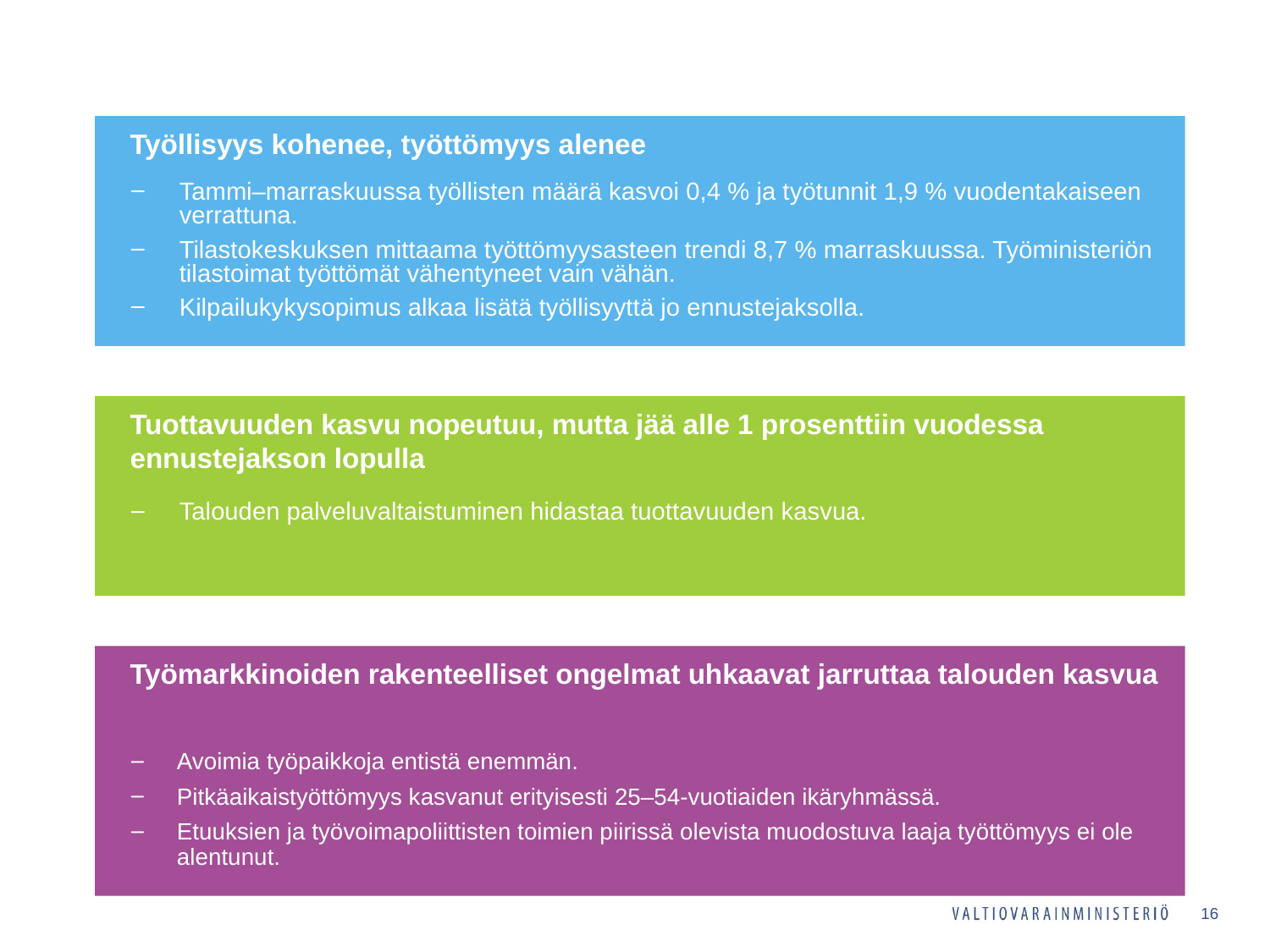

Työllisyys kohenee, työttömyys alenee
Tammi‒marraskuussa työllisten määrä kasvoi 0,4 % ja työtunnit 1,9 % vuodentakaiseen verrattuna.
Tilastokeskuksen mittaama työttömyysasteen trendi 8,7 % marraskuussa. Työministeriön tilastoimat työttömät vähentyneet vain vähän.
Kilpailukykysopimus alkaa lisätä työllisyyttä jo ennustejaksolla.
Tuottavuuden kasvu nopeutuu, mutta jää alle 1 prosenttiin vuodessa ennustejakson lopulla

Talouden palveluvaltaistuminen hidastaa tuottavuuden kasvua.
Työmarkkinoiden rakenteelliset ongelmat uhkaavat jarruttaa talouden kasvua

Avoimia työpaikkoja entistä enemmän.
Pitkäaikaistyöttömyys kasvanut erityisesti 25‒54-vuotiaiden ikäryhmässä.
Etuuksien ja työvoimapoliittisten toimien piirissä olevista muodostuva laaja työttömyys ei ole alentunut.
16